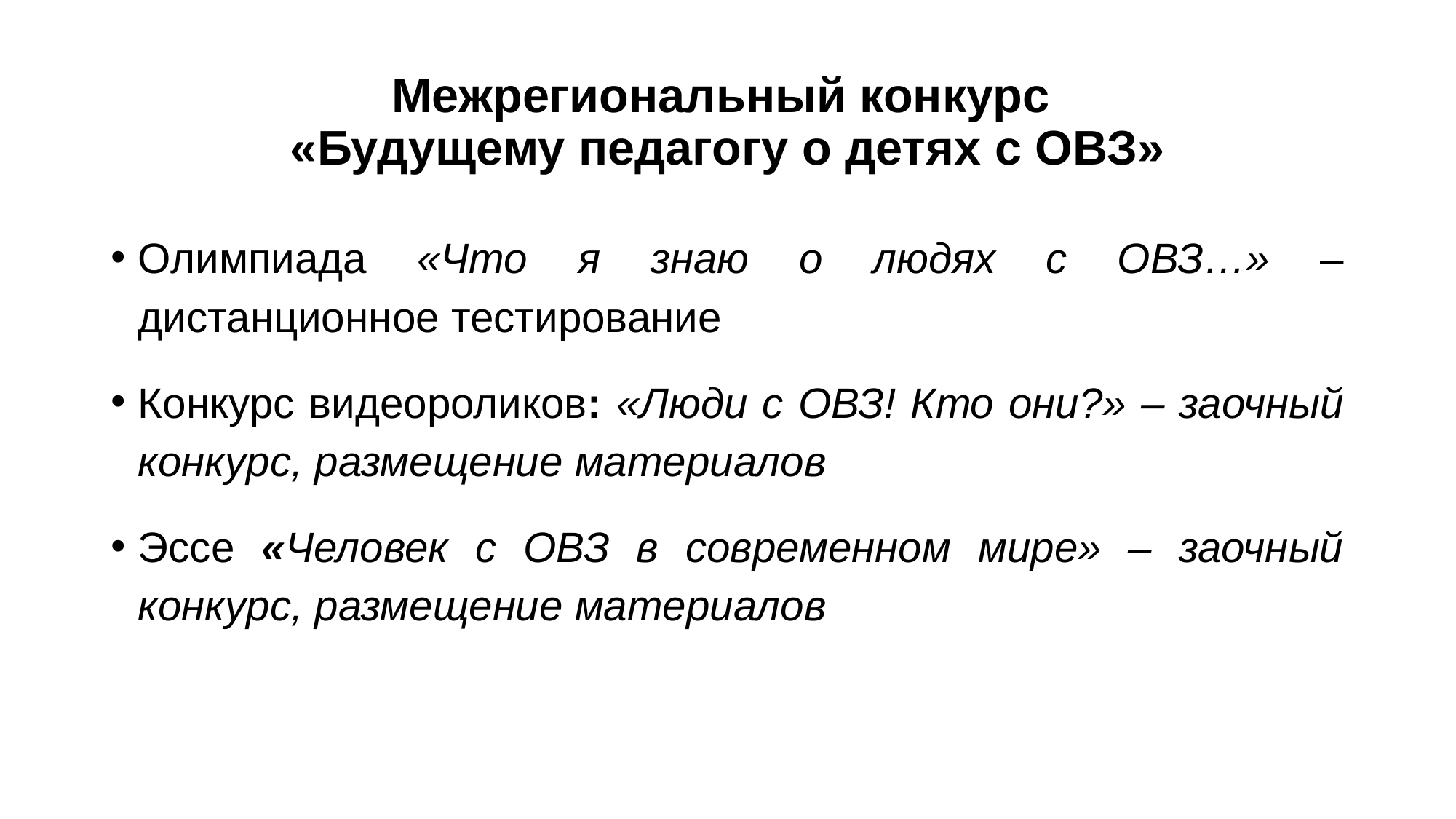

# Межрегиональный конкурс «Будущему педагогу о детях с ОВЗ»
Олимпиада «Что я знаю о людях с ОВЗ…» – дистанционное тестирование
Конкурс видеороликов: «Люди с ОВЗ! Кто они?» – заочный конкурс, размещение материалов
Эссе «Человек с ОВЗ в современном мире» – заочный конкурс, размещение материалов